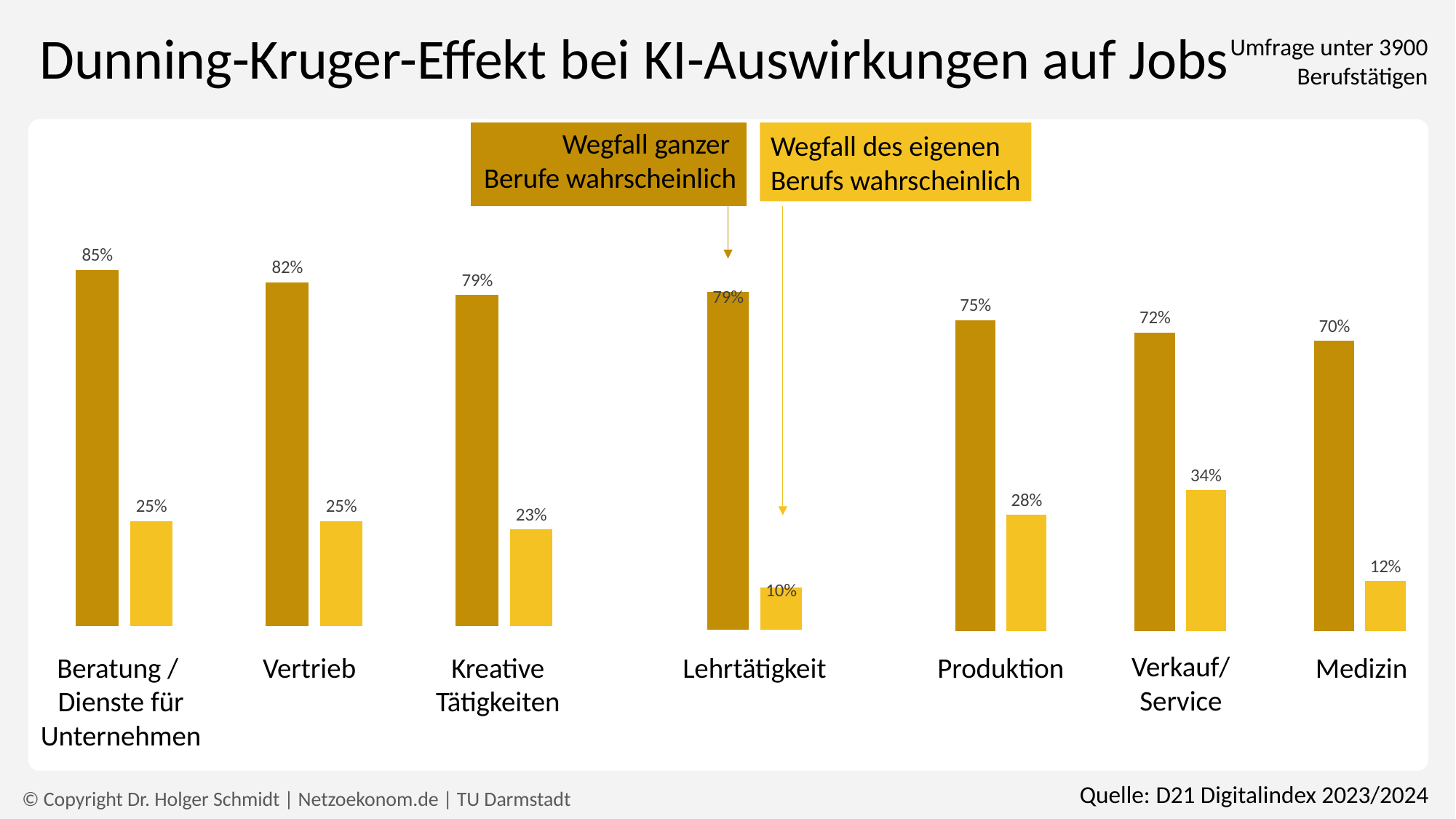

# Dunning-Kruger-Effekt bei KI-Auswirkungen auf Jobs
Umfrage unter 3900
Berufstätigen

Wegfall ganzer
Berufe wahrscheinlich

Wegfall des eigenen
Berufs wahrscheinlich

### Chart

| Category | Datenreihe 1 | Datenreihe 2 |
|---|---|---|
| Lehrtätigkeit | 0.79 | 0.1 |

### Chart

| Category | Datenreihe 1 | Datenreihe 2 |
|---|---|---|
| Produktion | 0.75 | 0.28 |
| Verkauf/Service | 0.72 | 0.34 |
| Medizin | 0.7 | 0.12 |

### Chart

| Category | Datenreihe 1 | Datenreihe 2 |
|---|---|---|
| Beratung / Dienstleister für Unternehmen | 0.85 | 0.25 |
| Vertrieb | 0.82 | 0.25 |
| Verwaltung/Buchhaltung | 0.79 | 0.23 |
Verkauf/
Service
Beratung /
Dienste für Unternehmen
Vertrieb
Lehrtätigkeit
Produktion
Medizin
Kreative Tätigkeiten
Quelle: D21 Digitalindex 2023/2024
© Copyright Dr. Holger Schmidt | Netzoekonom.de | TU Darmstadt